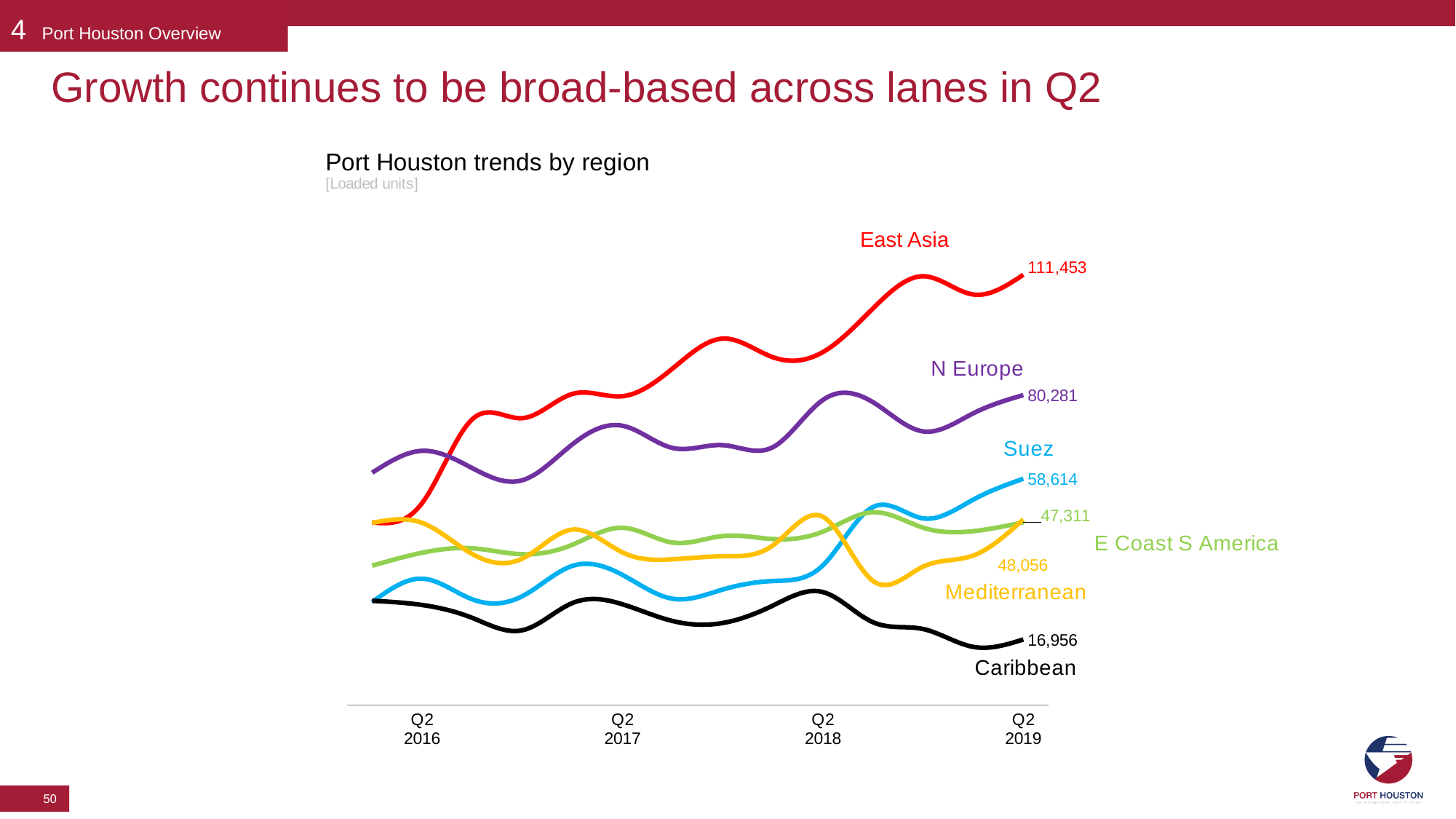

4  Port Houston Overview

Growth continues to be broad-based across lanes in Q2

### Chart

| Category | East Asia | N Europe | Suez | ECSA | Med | Caribbean |
|---|---|---|---|---|---|---|
|  | 47280.0 | 60164.0 | 26654.0 | 36072.0 | 47164.0 | 26976.0 |
| Q2 2016 | 52338.0 | 65830.0 | 32706.0 | 39430.0 | 47158.0 | 25884.0 |
|   | 74048.0 | 61333.0 | 27345.0 | 40574.0 | 39082.0 | 22538.0 |
|   | 74301.0 | 58216.0 | 28186.0 | 39034.0 | 37930.0 | 19354.0 |
|  | 80585.0 | 67556.0 | 36028.0 | 41522.0 | 45424.0 | 26406.0 |
| Q2 2017 | 79995.0 | 72331.0 | 33665.0 | 45888.0 | 39493.0 | 26061.0 |
|   | 87189.0 | 66574.0 | 27506.0 | 42057.0 | 37728.0 | 21731.0 |
|   | 94916.0 | 67315.0 | 29894.0 | 43755.0 | 38506.0 | 21231.0 |
|  | 90091.0 | 66777.0 | 32099.0 | 42977.0 | 41322.0 | 25739.0 |
| Q2 2018 | 91424.0 | 79030.0 | 36179.0 | 44900.0 | 48739.0 | 29234.0 |
|   | 102745.0 | 78427.0 | 51278.0 | 49922.0 | 32097.0 | 21412.0 |
|   | 111071.0 | 70868.0 | 48330.0 | 45920.0 | 35825.0 | 19660.0 |
|  | 106347.0 | 75554.0 | 53179.0 | 45015.0 | 38702.0 | 15037.0 |
| Q2 2019 | 111453.0 | 80281.0 | 58614.0 | 47311.0 | 48056.0 | 16956.0 |
East Asia